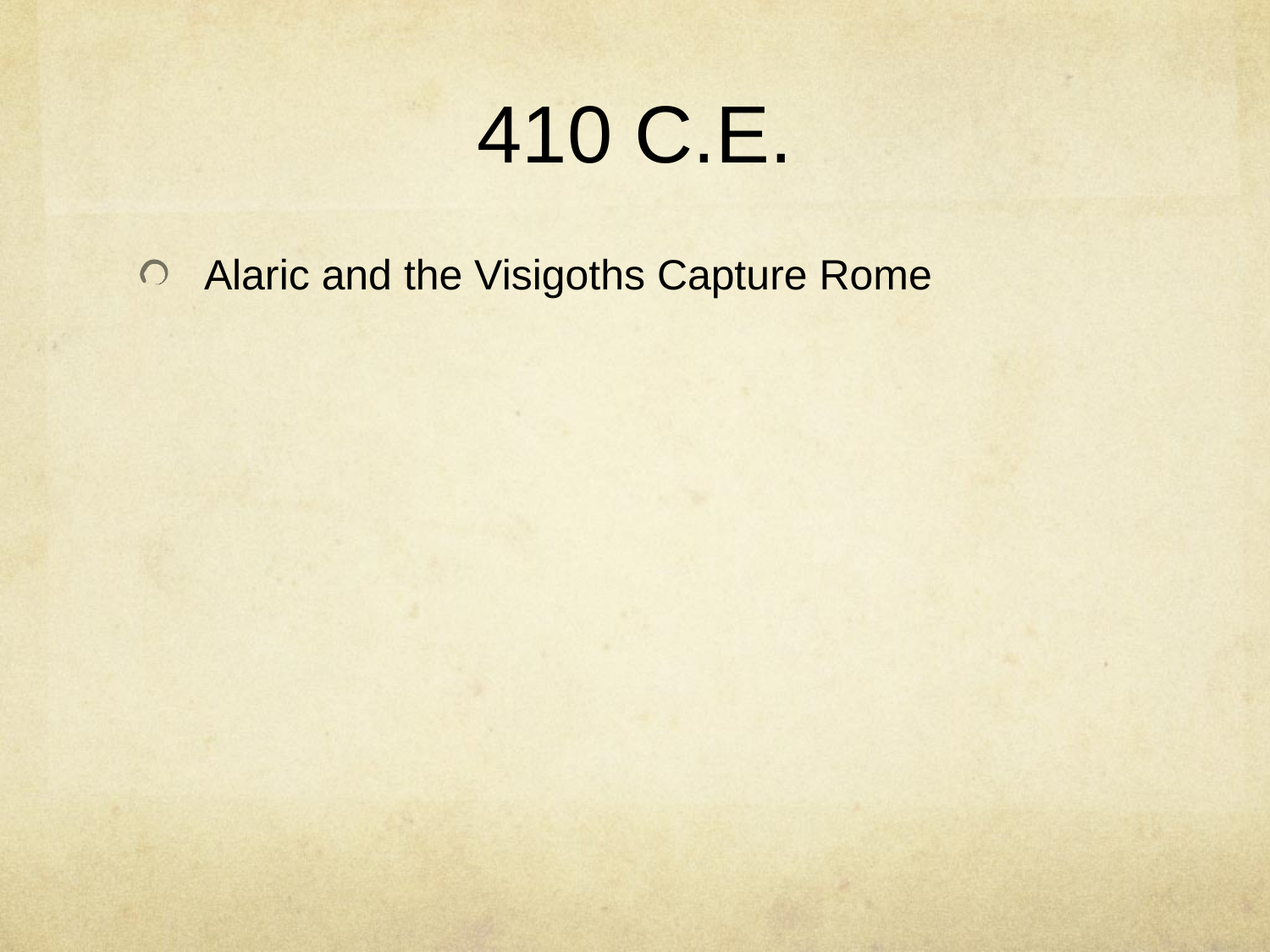

# 410 C.E.
Alaric and the Visigoths Capture Rome